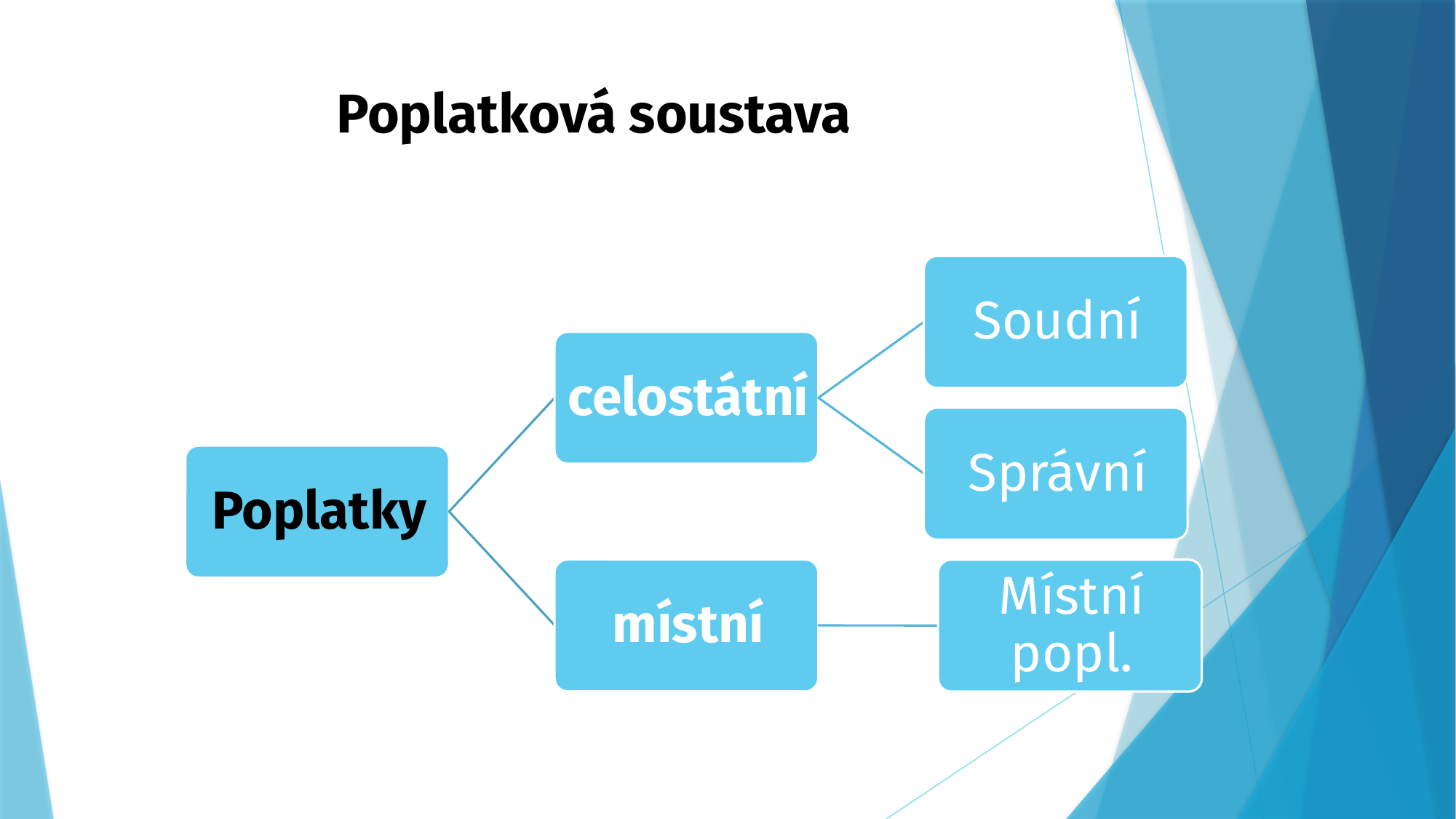

# Poplatková soustava
Poplatky

celostátní

Soudní

Správní

místní

Místní popl.